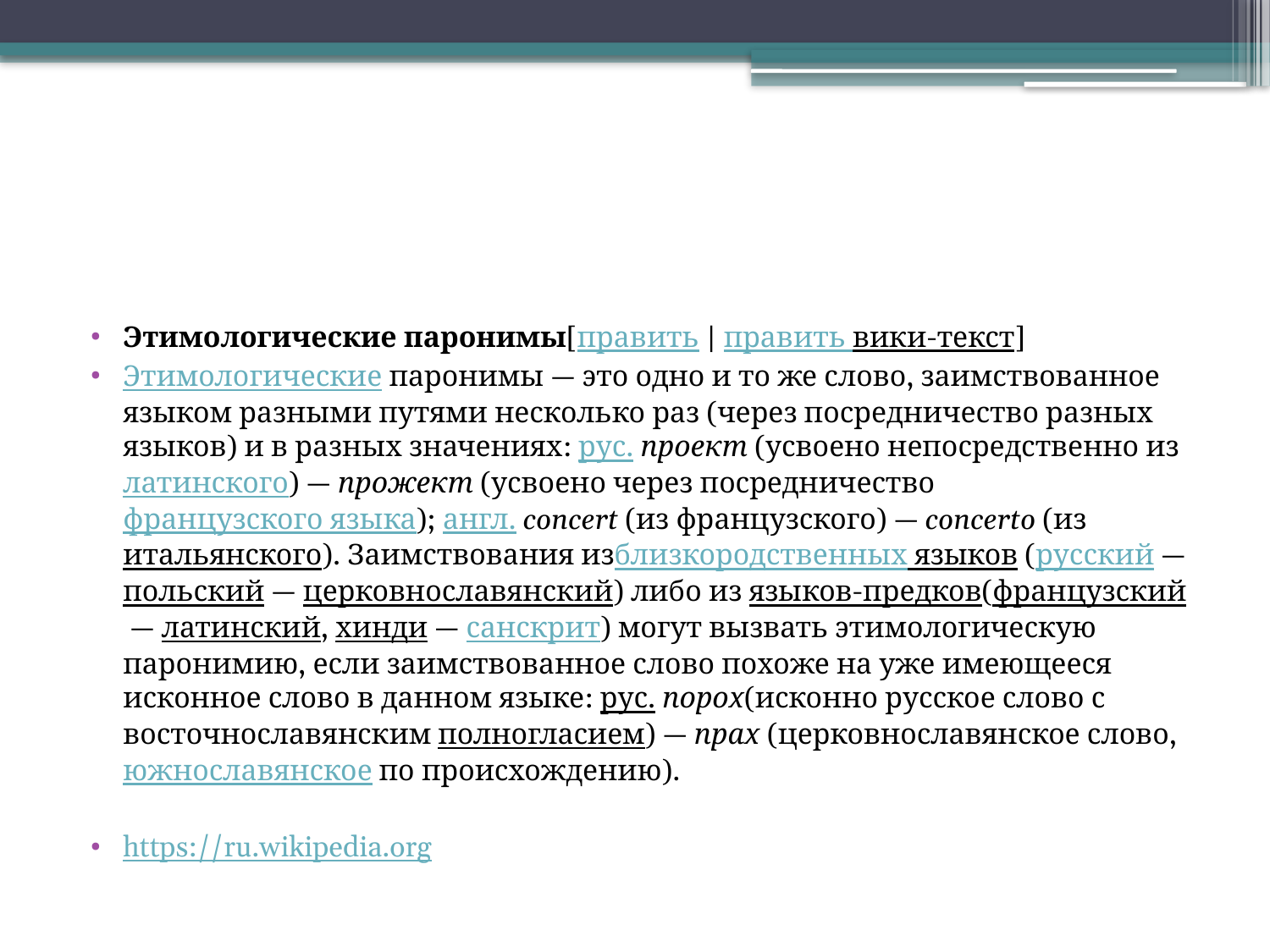

#
Этимологические паронимы[править | править вики-текст]
Этимологические паронимы — это одно и то же слово, заимствованное языком разными путями несколько раз (через посредничество разных языков) и в разных значениях: рус. проект (усвоено непосредственно из латинского) — прожект (усвоено через посредничество французского языка); англ. concert (из французского) — concerto (из итальянского). Заимствования изблизкородственных языков (русский — польский — церковнославянский) либо из языков-предков(французский — латинский, хинди — санскрит) могут вызвать этимологическую паронимию, если заимствованное слово похоже на уже имеющееся исконное слово в данном языке: рус. порох(исконно русское слово с восточнославянским полногласием) — прах (церковнославянское слово,южнославянское по происхождению).

https://ru.wikipedia.org